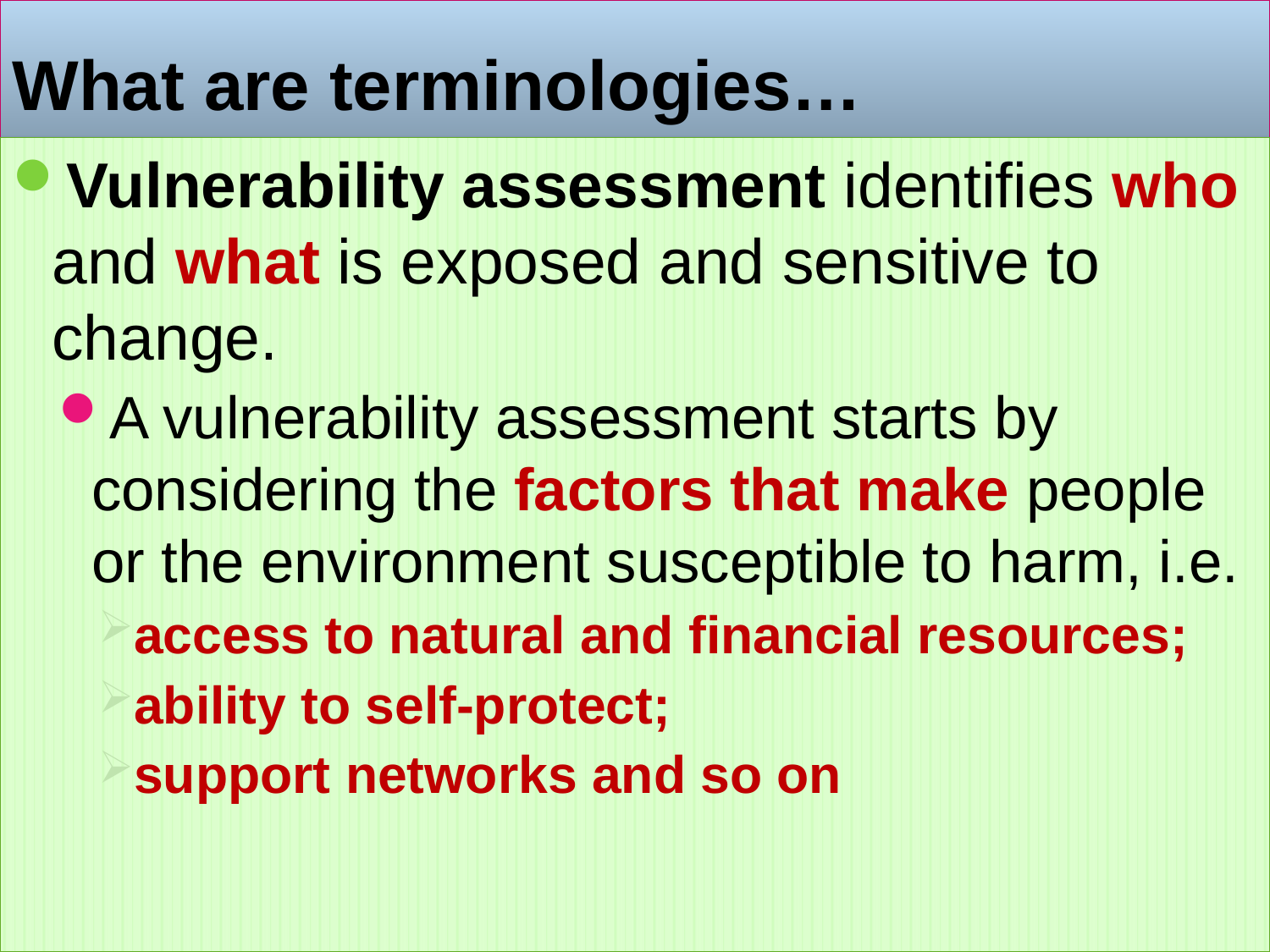

# What are terminologies…
Vulnerability assessment identifies who and what is exposed and sensitive to change.
A vulnerability assessment starts by considering the factors that make people or the environment susceptible to harm, i.e.
access to natural and financial resources;
ability to self-protect;
support networks and so on